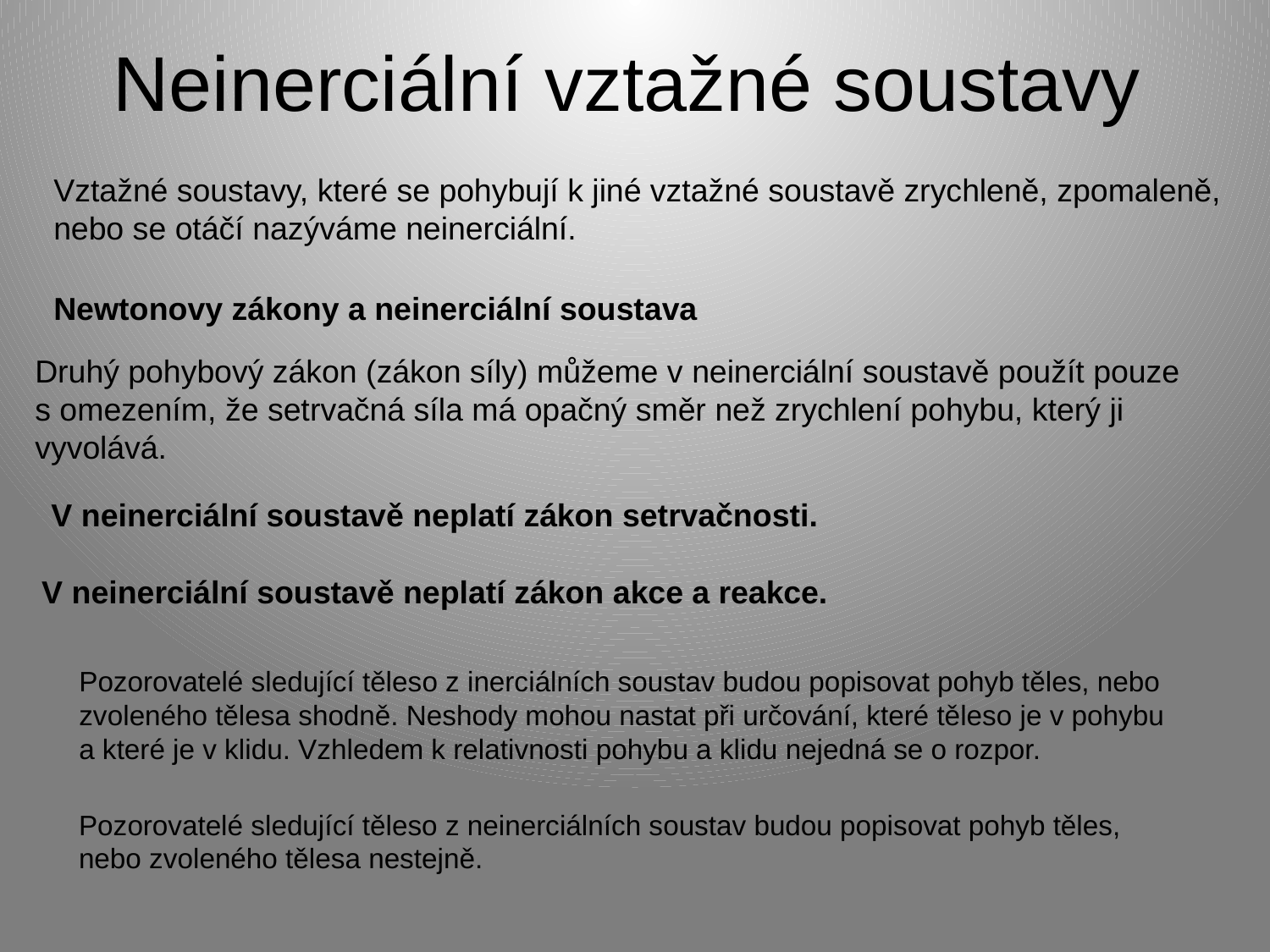

# Neinerciální vztažné soustavy
Vztažné soustavy, které se pohybují k jiné vztažné soustavě zrychleně, zpomaleně, nebo se otáčí nazýváme neinerciální.
Newtonovy zákony a neinerciální soustava
Druhý pohybový zákon (zákon síly) můžeme v neinerciální soustavě použít pouze
s omezením, že setrvačná síla má opačný směr než zrychlení pohybu, který ji vyvolává.
V neinerciální soustavě neplatí zákon setrvačnosti.
V neinerciální soustavě neplatí zákon akce a reakce.
Pozorovatelé sledující těleso z inerciálních soustav budou popisovat pohyb těles, nebo zvoleného tělesa shodně. Neshody mohou nastat při určování, které těleso je v pohybu
a které je v klidu. Vzhledem k relativnosti pohybu a klidu nejedná se o rozpor.
Pozorovatelé sledující těleso z neinerciálních soustav budou popisovat pohyb těles, nebo zvoleného tělesa nestejně.